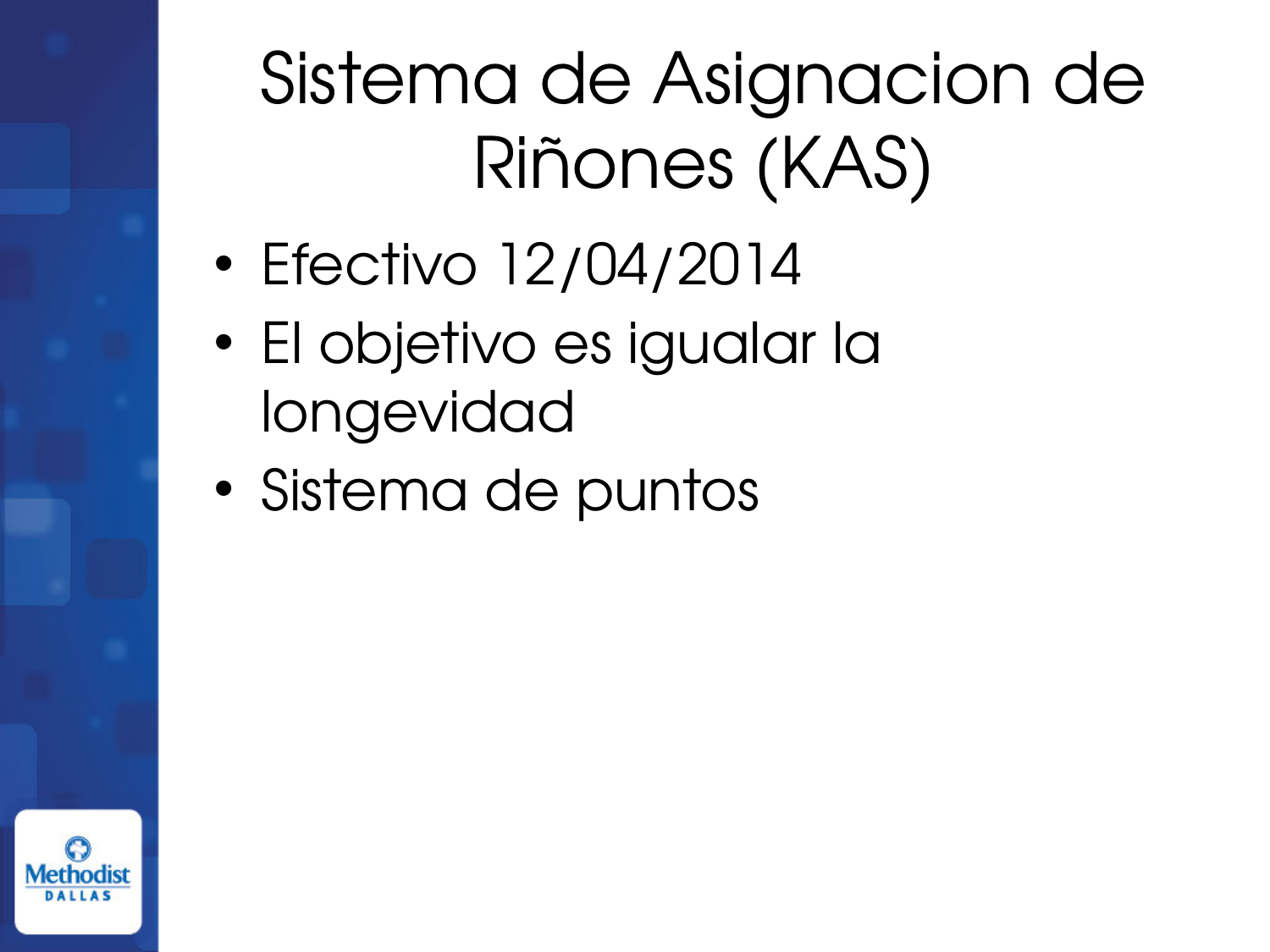

# Sistema de Asignacion de Riñones (KAS)
Efectivo 12/04/2014
El objetivo es igualar la longevidad
Sistema de puntos